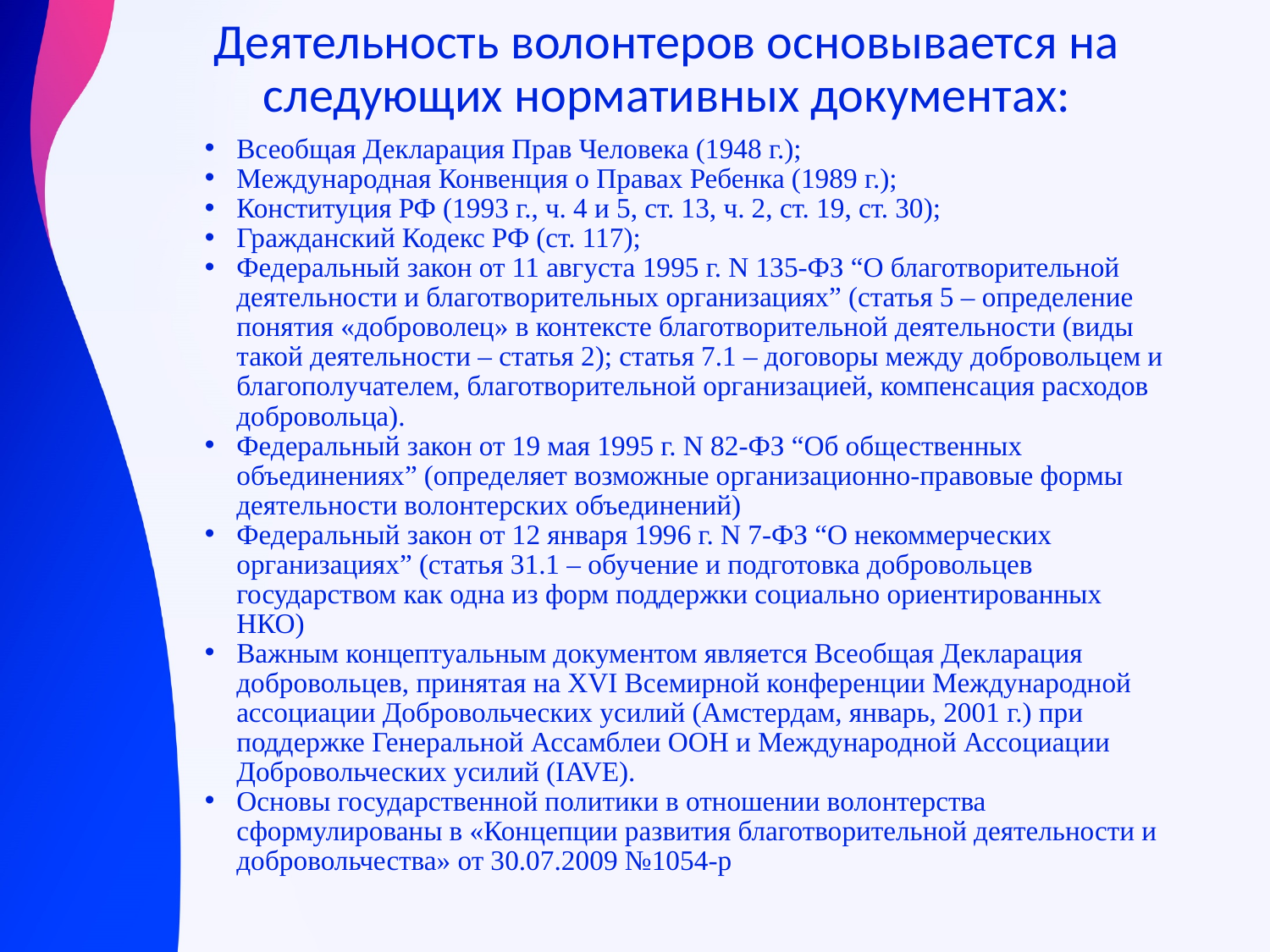

# Деятельность волонтеров основывается на следующих нормативных документах:
Всеобщая Декларация Прав Человека (1948 г.);
Международная Конвенция о Правах Ребенка (1989 г.);
Конституция РФ (1993 г., ч. 4 и 5, ст. 13, ч. 2, ст. 19, ст. 30);
Гражданский Кодекс РФ (ст. 117);
Федеральный закон от 11 августа 1995 г. N 135-ФЗ “О благотворительной деятельности и благотворительных организациях” (статья 5 – определение понятия «доброволец» в контексте благотворительной деятельности (виды такой деятельности – статья 2); статья 7.1 – договоры между добровольцем и благополучателем, благотворительной организацией, компенсация расходов добровольца).
Федеральный закон от 19 мая 1995 г. N 82-ФЗ “Об общественных объединениях” (определяет возможные организационно-правовые формы деятельности волонтерских объединений)
Федеральный закон от 12 января 1996 г. N 7-ФЗ “О некоммерческих организациях” (статья 31.1 – обучение и подготовка добровольцев государством как одна из форм поддержки социально ориентированных НКО)
Важным концептуальным документом является Всеобщая Декларация добровольцев, принятая на XVI Всемирной конференции Международной ассоциации Добровольческих усилий (Амстердам, январь, 2001 г.) при поддержке Генеральной Ассамблеи ООН и Международной Ассоциации Добровольческих усилий (IAVE).
Основы государственной политики в отношении волонтерства сформулированы в «Концепции развития благотворительной деятельности и добровольчества» от 30.07.2009 №1054-р